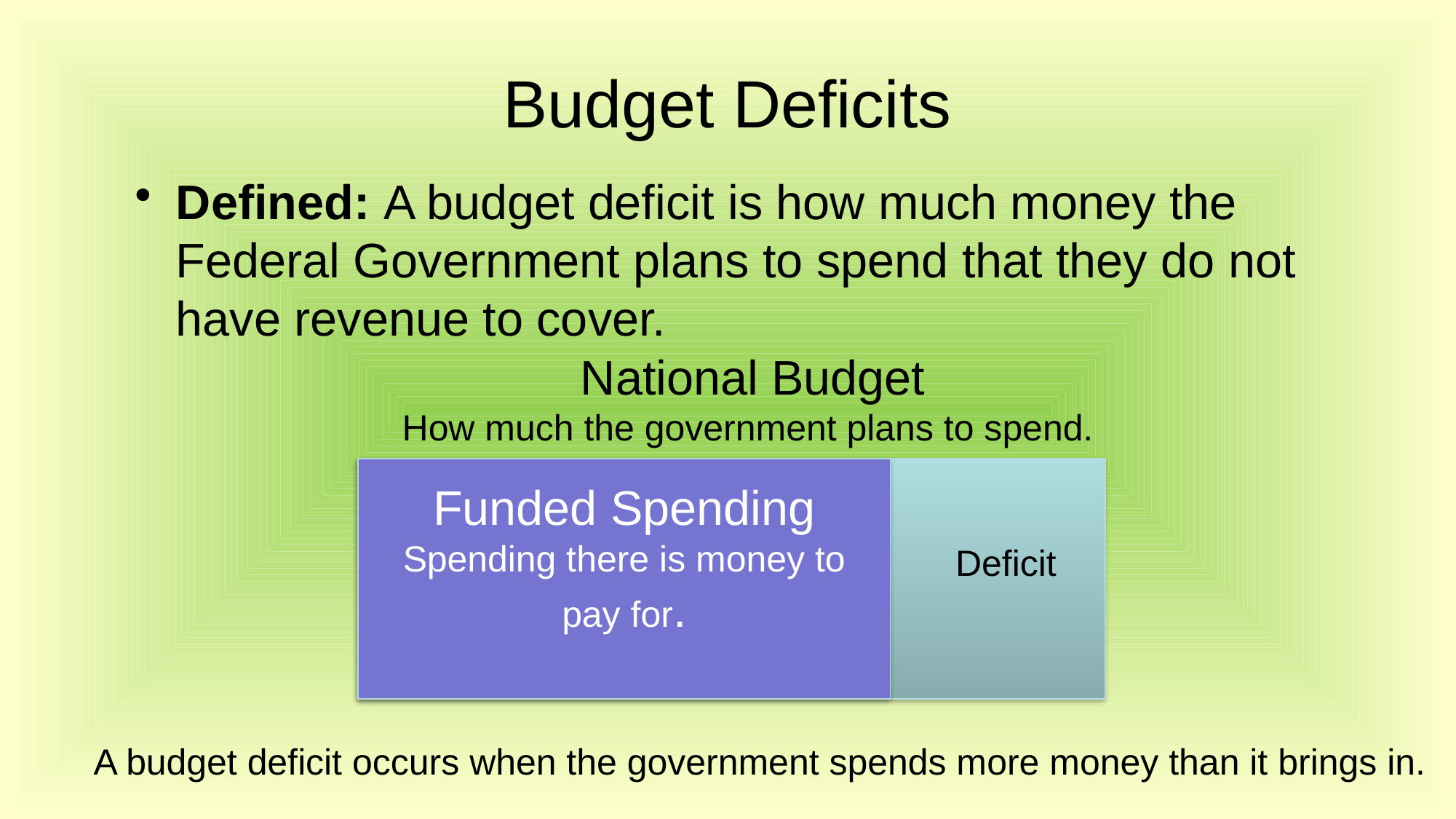

# Budget Deficits
Defined: A budget deficit is how much money the Federal Government plans to spend that they do not have revenue to cover.
National Budget
How much the government plans to spend.

Funded Spending
Spending there is money to pay for.

Deficit
A budget deficit occurs when the government spends more money than it brings in.